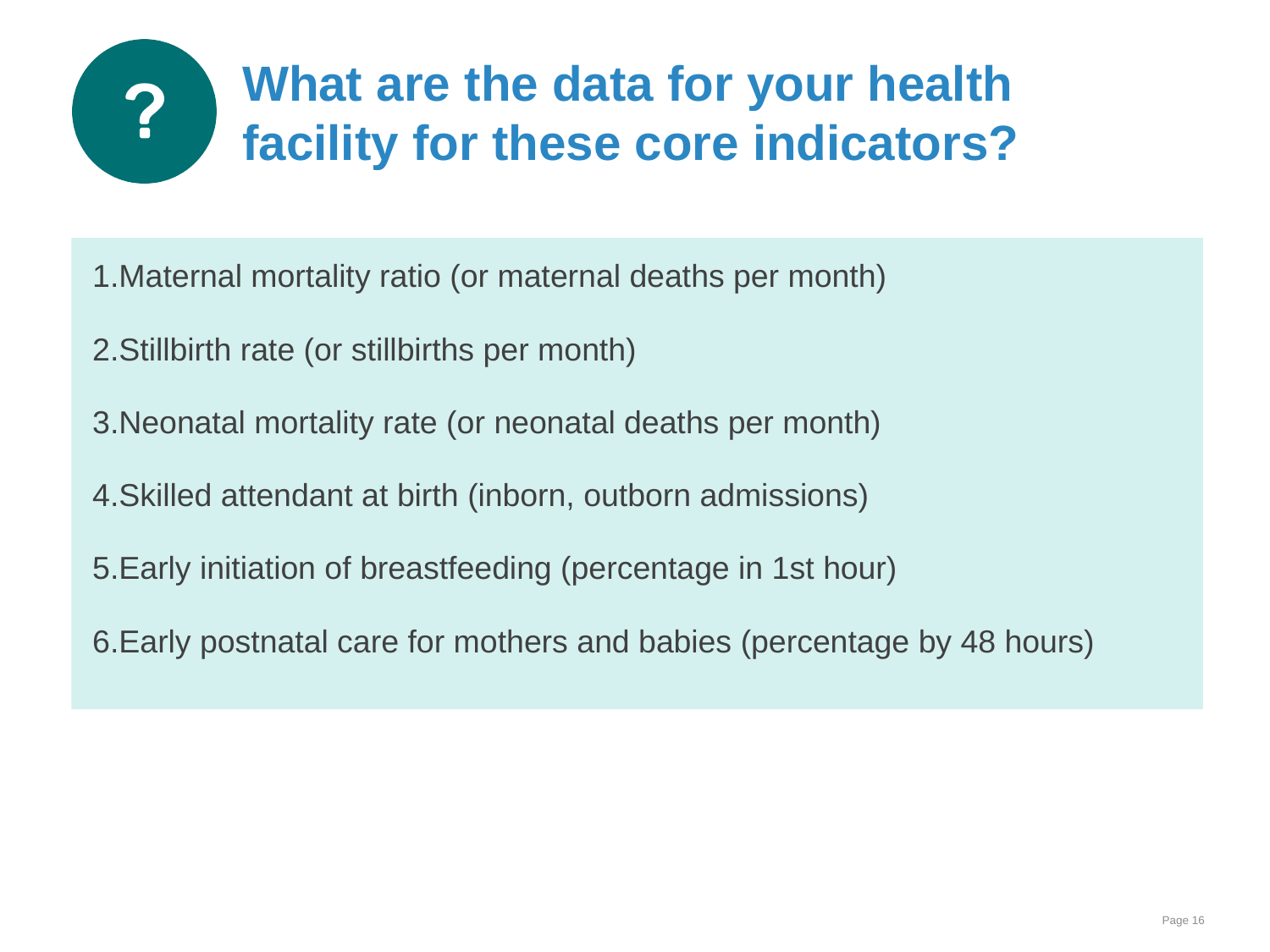

# What are the data for your health facility for these core indicators?

Maternal mortality ratio (or maternal deaths per month)
Stillbirth rate (or stillbirths per month)
Neonatal mortality rate (or neonatal deaths per month)
Skilled attendant at birth (inborn, outborn admissions)
Early initiation of breastfeeding (percentage in 1st hour)
Early postnatal care for mothers and babies (percentage by 48 hours)